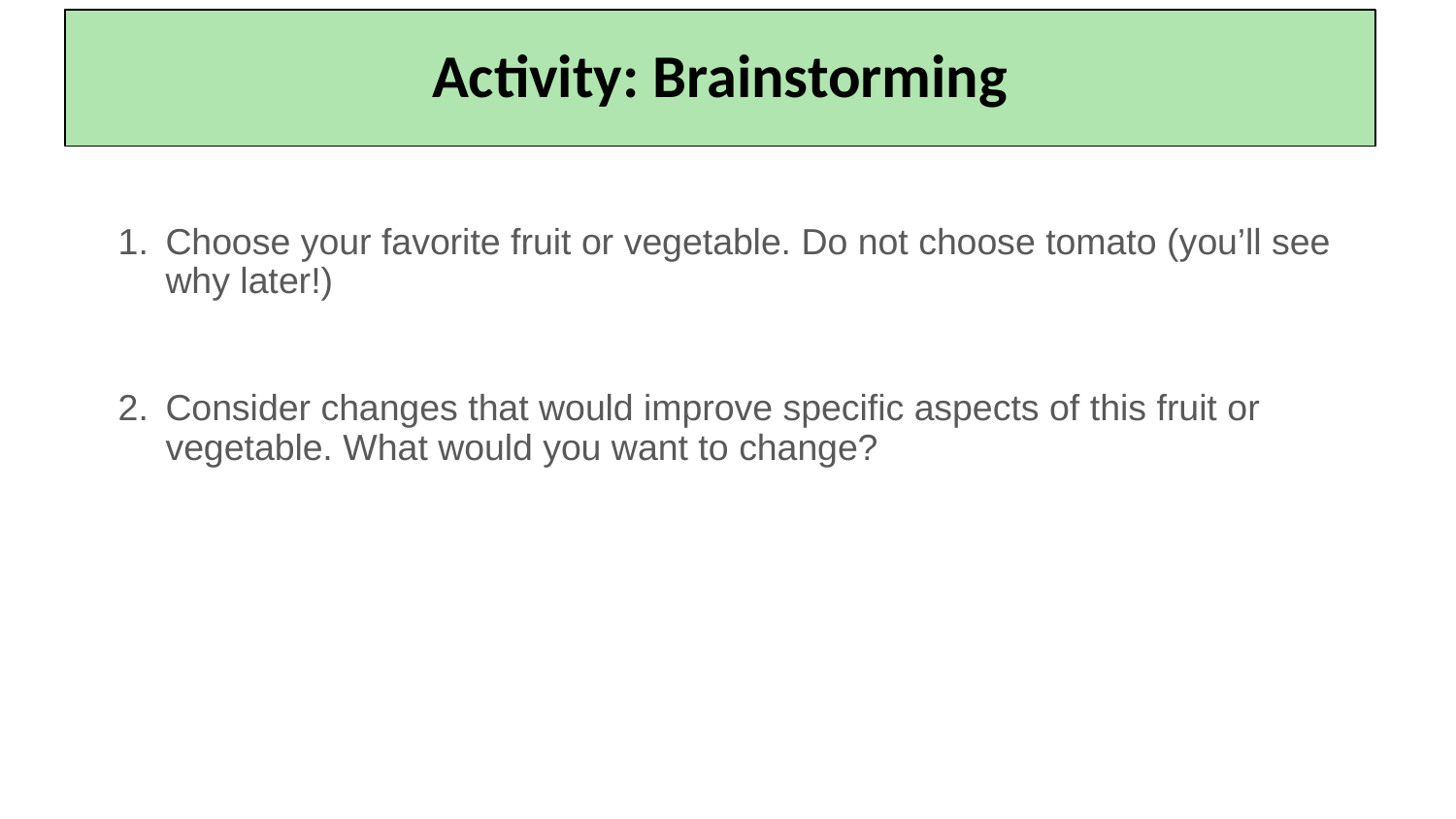

Activity: Brainstorming
# So… how do we achieve these results??
Choose your favorite fruit or vegetable. Do not choose tomato (you’ll see why later!)

Consider changes that would improve specific aspects of this fruit or vegetable. What would you want to change?